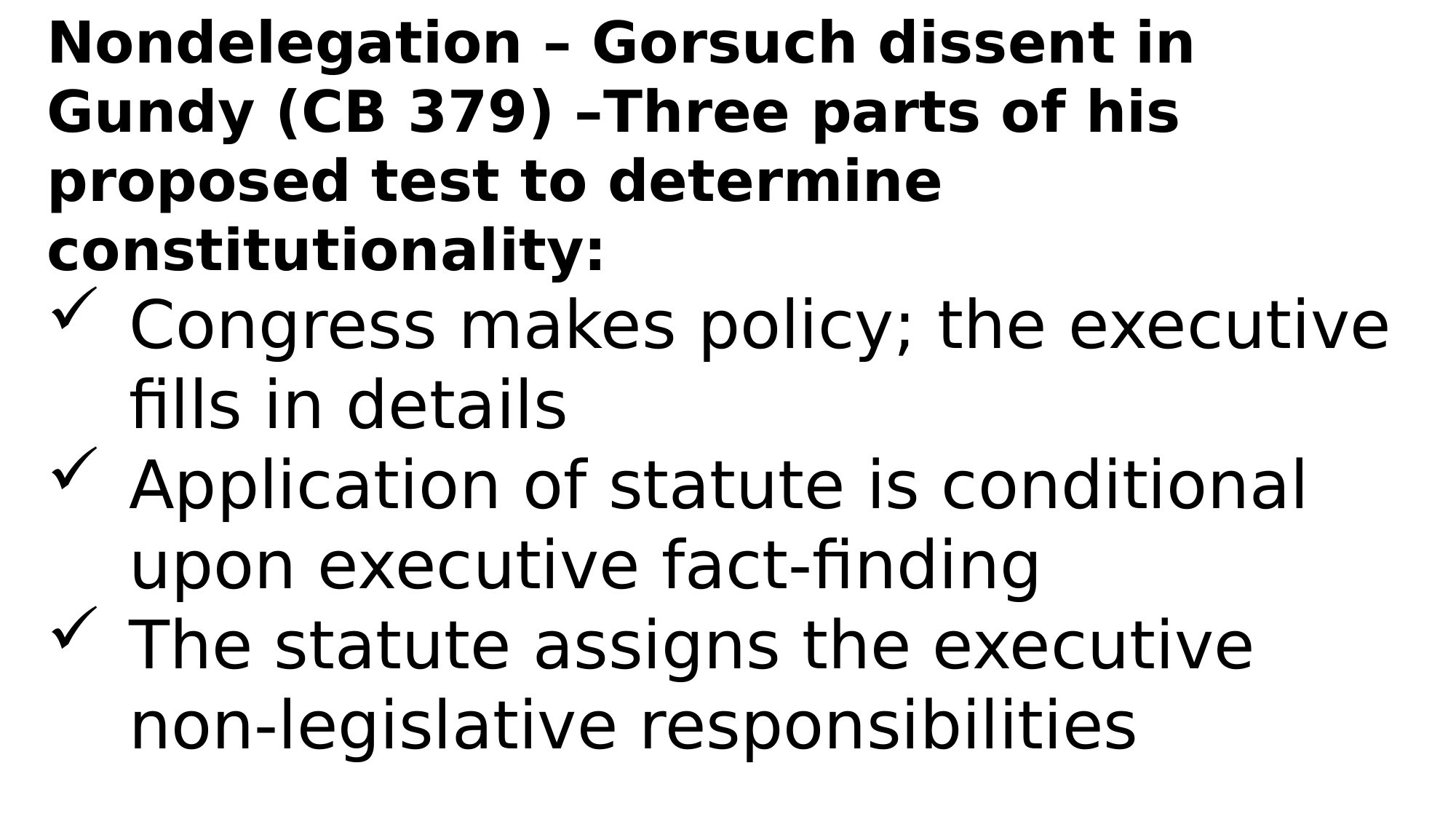

Nondelegation – Gorsuch dissent in Gundy (CB 379) –Three parts of his proposed test to determine constitutionality:
Congress makes policy; the executive fills in details
Application of statute is conditional upon executive fact-finding
The statute assigns the executive non-legislative responsibilities